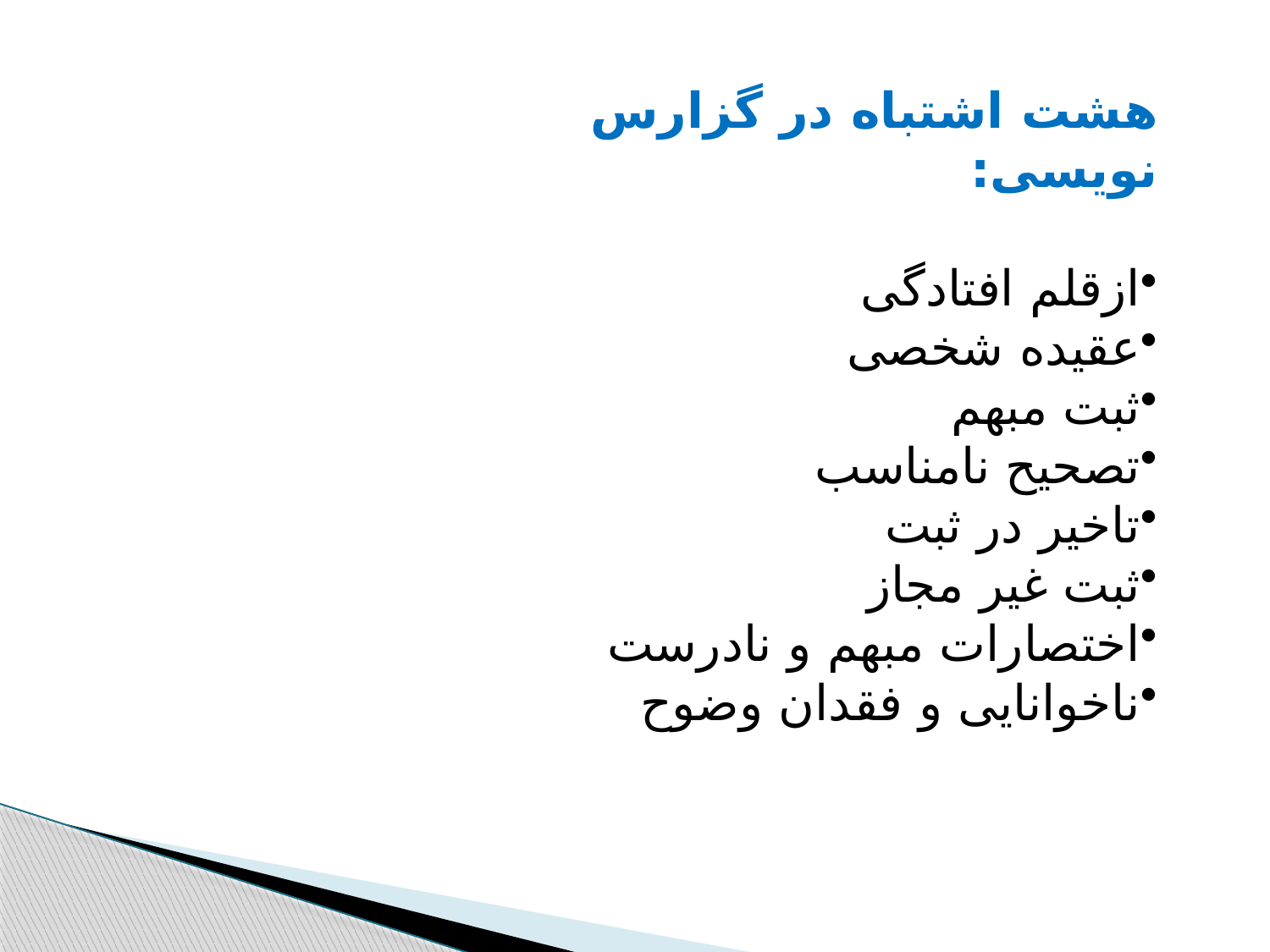

هشت اشتباه در گزارس نویسی:

ازقلم افتادگی
عقیده شخصی
ثبت مبهم
تصحیح نامناسب
تاخیر در ثبت
ثبت غیر مجاز
اختصارات مبهم و نادرست
ناخوانایی و فقدان وضوح